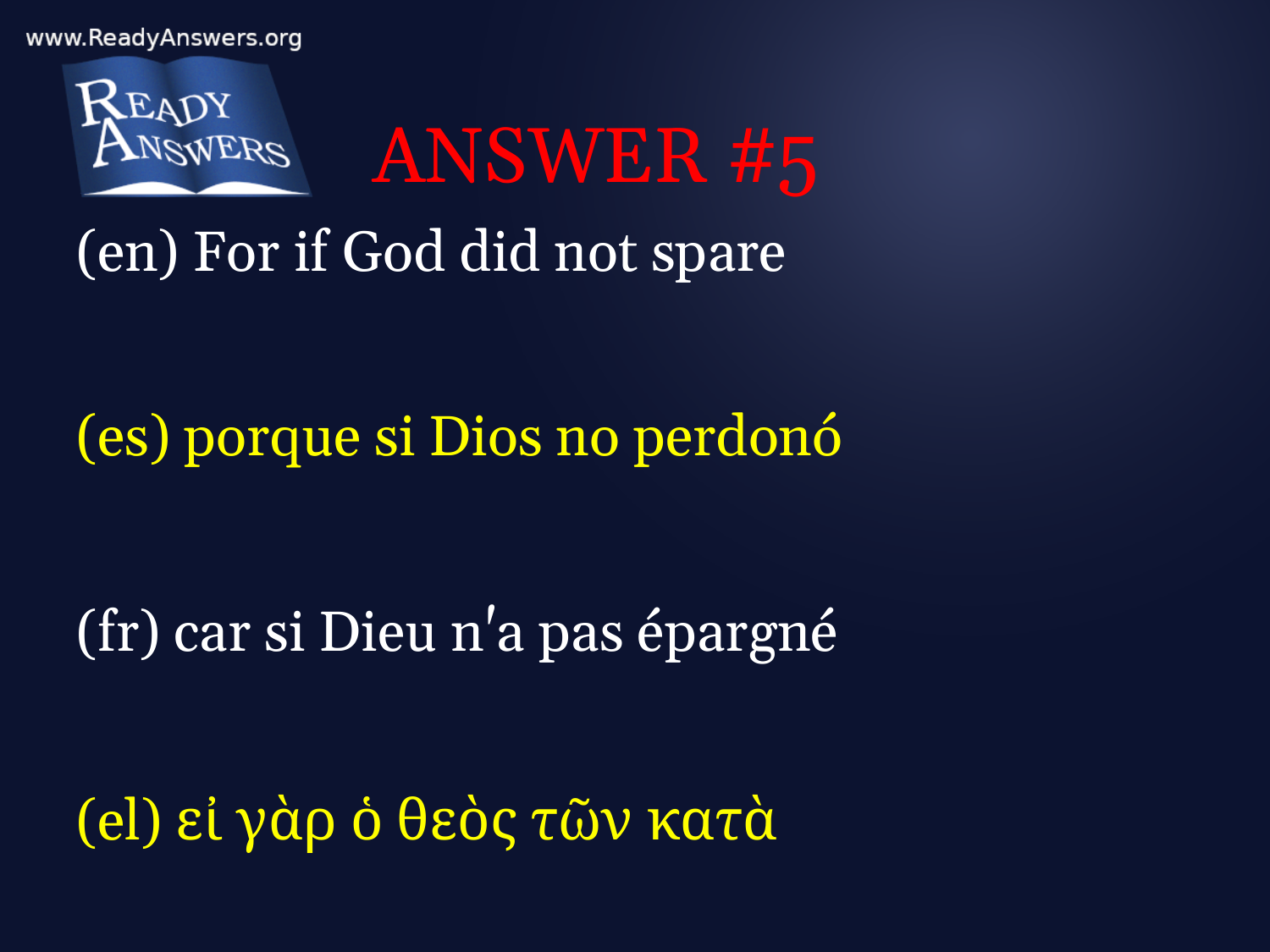

# ANSWER #5
(en) For if God did not spare
(es) porque si Dios no perdonó
(fr) car si Dieu n'a pas épargné
(el) εἰ γὰρ ὁ θεὸς τῶν κατὰ